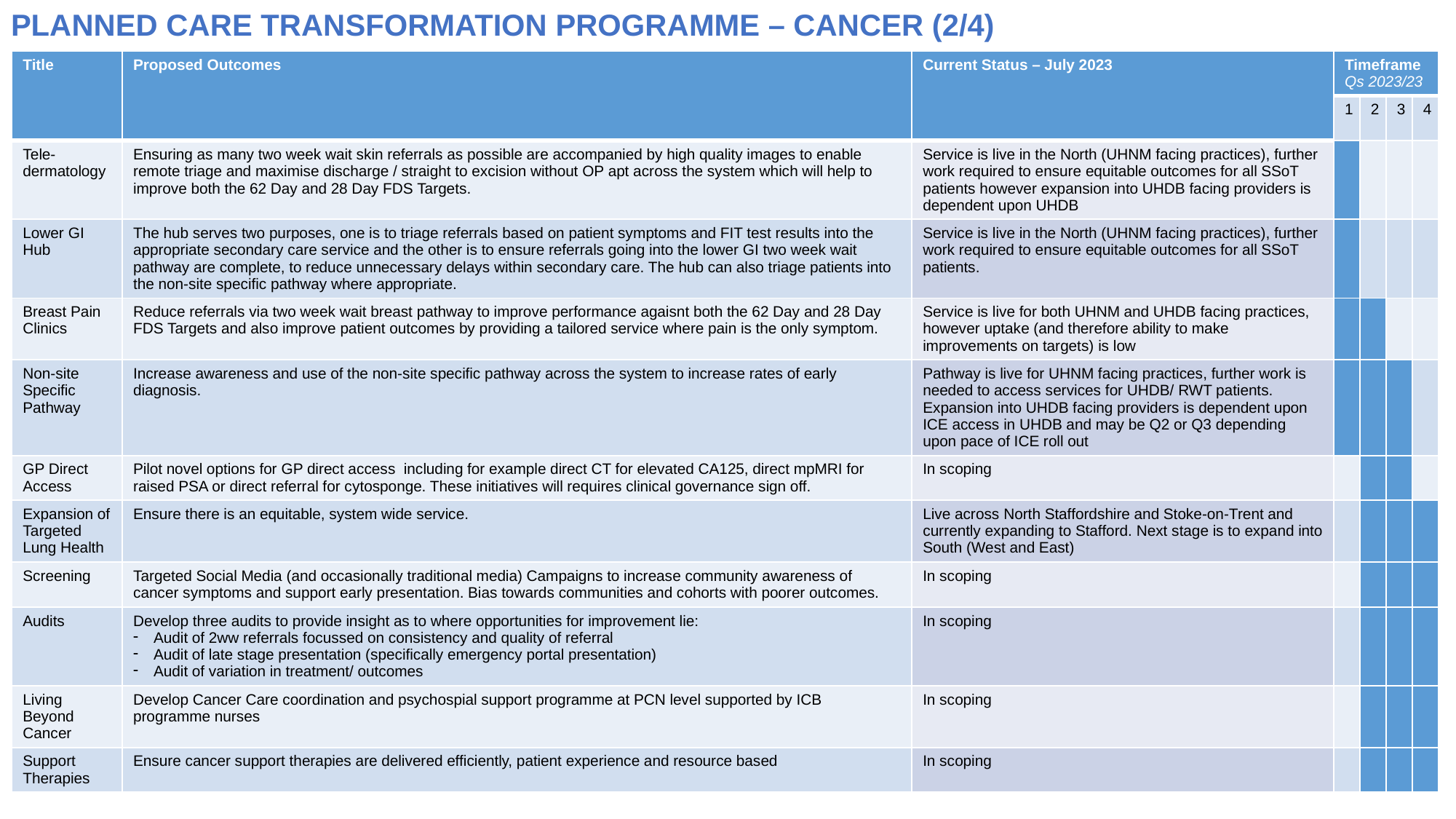

PLANNED CARE TRANSFORMATION PROGRAMME – CANCER (2/4)
| Title | Proposed Outcomes | Current Status – July 2023 | Timeframe Qs 2023/23 |  |  |  |
| --- | --- | --- | --- | --- | --- | --- |
|  |  |  | 1 | 2 | 3 | 4 |
| Tele-dermatology | Ensuring as many two week wait skin referrals as possible are accompanied by high quality images to enable remote triage and maximise discharge / straight to excision without OP apt across the system which will help to improve both the 62 Day and 28 Day FDS Targets. | Service is live in the North (UHNM facing practices), further work required to ensure equitable outcomes for all SSoT patients however expansion into UHDB facing providers is dependent upon UHDB |  |  |  |  |
| Lower GI Hub | The hub serves two purposes, one is to triage referrals based on patient symptoms and FIT test results into the appropriate secondary care service and the other is to ensure referrals going into the lower GI two week wait pathway are complete, to reduce unnecessary delays within secondary care. The hub can also triage patients into the non-site specific pathway where appropriate. | Service is live in the North (UHNM facing practices), further work required to ensure equitable outcomes for all SSoT patients. |  |  |  |  |
| Breast Pain Clinics | Reduce referrals via two week wait breast pathway to improve performance agaisnt both the 62 Day and 28 Day FDS Targets and also improve patient outcomes by providing a tailored service where pain is the only symptom. | Service is live for both UHNM and UHDB facing practices, however uptake (and therefore ability to make improvements on targets) is low |  |  |  |  |
| Non-site Specific Pathway | Increase awareness and use of the non-site specific pathway across the system to increase rates of early diagnosis. | Pathway is live for UHNM facing practices, further work is needed to access services for UHDB/ RWT patients. Expansion into UHDB facing providers is dependent upon ICE access in UHDB and may be Q2 or Q3 depending upon pace of ICE roll out |  |  |  |  |
| GP Direct Access | Pilot novel options for GP direct access including for example direct CT for elevated CA125, direct mpMRI for raised PSA or direct referral for cytosponge. These initiatives will requires clinical governance sign off. | In scoping |  |  |  |  |
| Expansion of Targeted Lung Health | Ensure there is an equitable, system wide service. | Live across North Staffordshire and Stoke-on-Trent and currently expanding to Stafford. Next stage is to expand into South (West and East) |  |  |  |  |
| Screening | Targeted Social Media (and occasionally traditional media) Campaigns to increase community awareness of cancer symptoms and support early presentation. Bias towards communities and cohorts with poorer outcomes. | In scoping |  |  |  |  |
| Audits | Develop three audits to provide insight as to where opportunities for improvement lie: Audit of 2ww referrals focussed on consistency and quality of referral Audit of late stage presentation (specifically emergency portal presentation) Audit of variation in treatment/ outcomes | In scoping |  |  |  |  |
| Living Beyond Cancer | Develop Cancer Care coordination and psychospial support programme at PCN level supported by ICB programme nurses | In scoping |  |  |  |  |
| Support Therapies | Ensure cancer support therapies are delivered efficiently, patient experience and resource based | In scoping |  |  |  |  |
Staffordshire and Stoke-on-Trent Integrated Care System

19